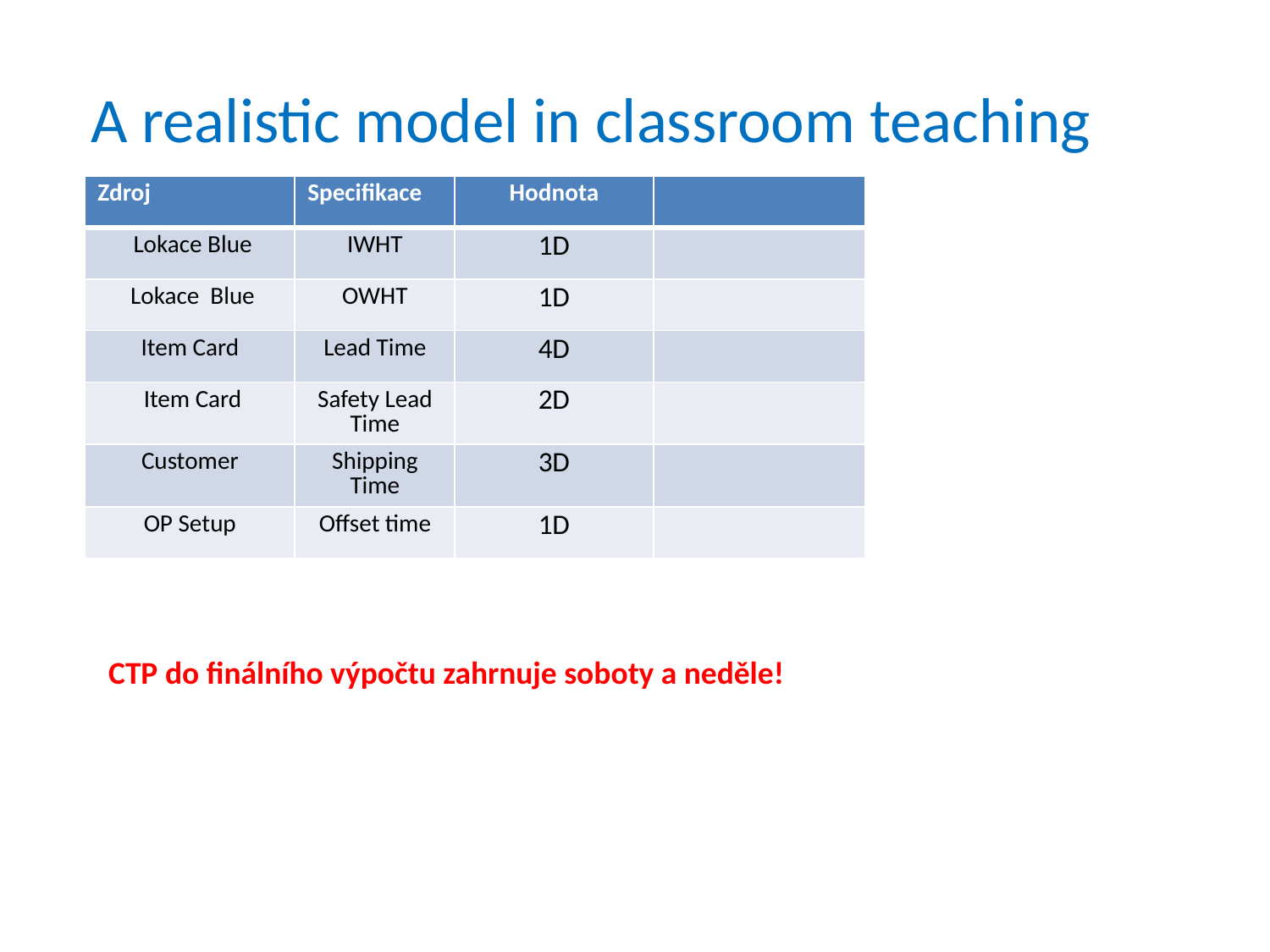

# A realistic model in classroom teaching
| Zdroj | Specifikace | Hodnota |  |
| --- | --- | --- | --- |
| Lokace Blue | IWHT | 1D |  |
| Lokace Blue | OWHT | 1D |  |
| Item Card | Lead Time | 4D |  |
| Item Card | Safety Lead Time | 2D |  |
| Customer | Shipping Time | 3D |  |
| OP Setup | Offset time | 1D |  |
CTP do finálního výpočtu zahrnuje soboty a neděle!